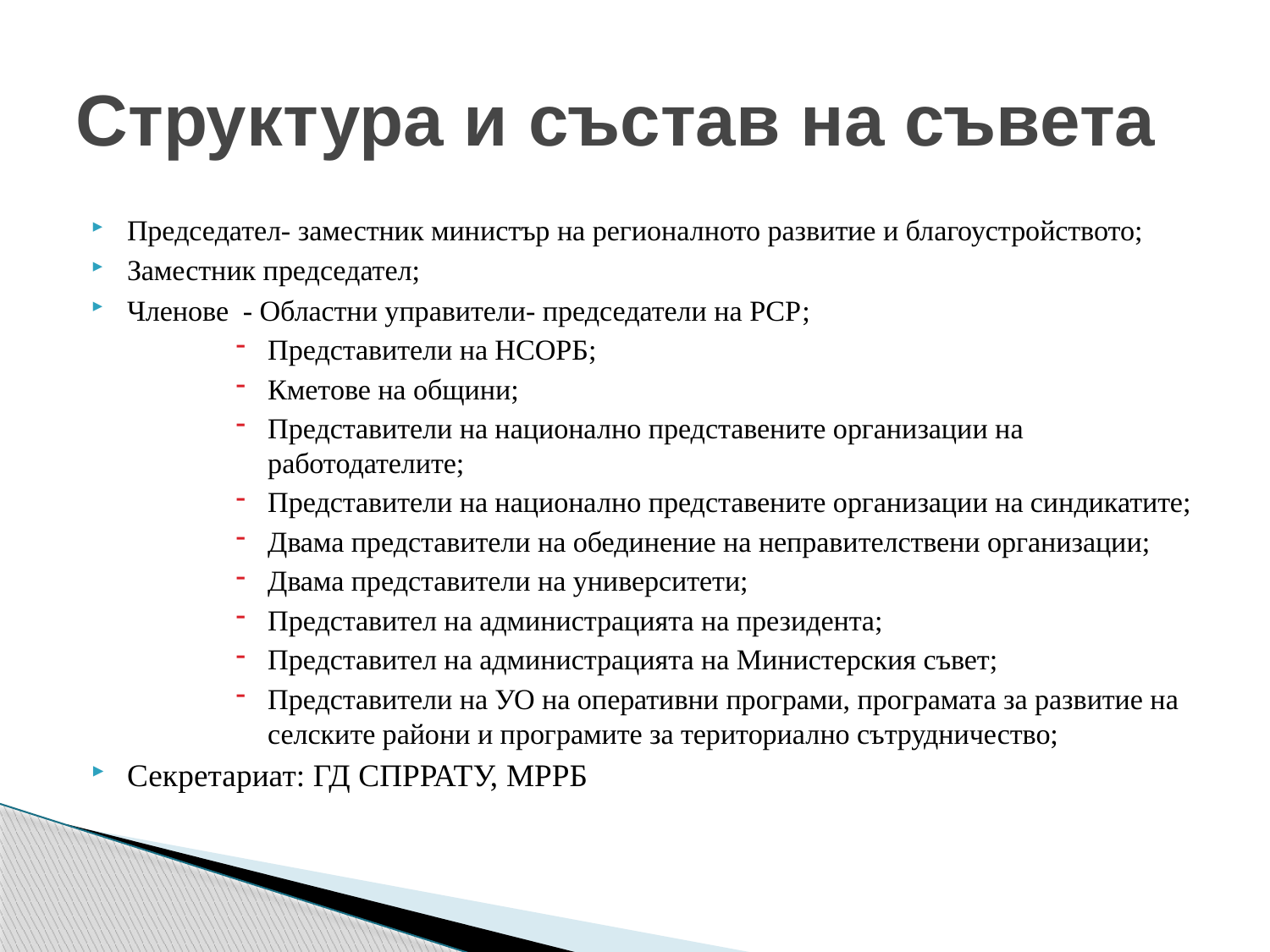

# Структура и състав на съвета
Председател- заместник министър на регионалното развитие и благоустройството;
Заместник председател;
Членове  - Областни управители- председатели на РСР;
Представители на НСОРБ;
Кметове на общини;
Представители на национално представените организации на работодателите;
Представители на национално представените организации на синдикатите;
Двама представители на обединение на неправителствени организации;
Двама представители на университети;
Представител на администрацията на президента;
Представител на администрацията на Министерския съвет;
Представители на УО на оперативни програми, програмата за развитие на селските райони и програмите за териториално сътрудничество;
Секретариат: ГД СПРРАТУ, МРРБ